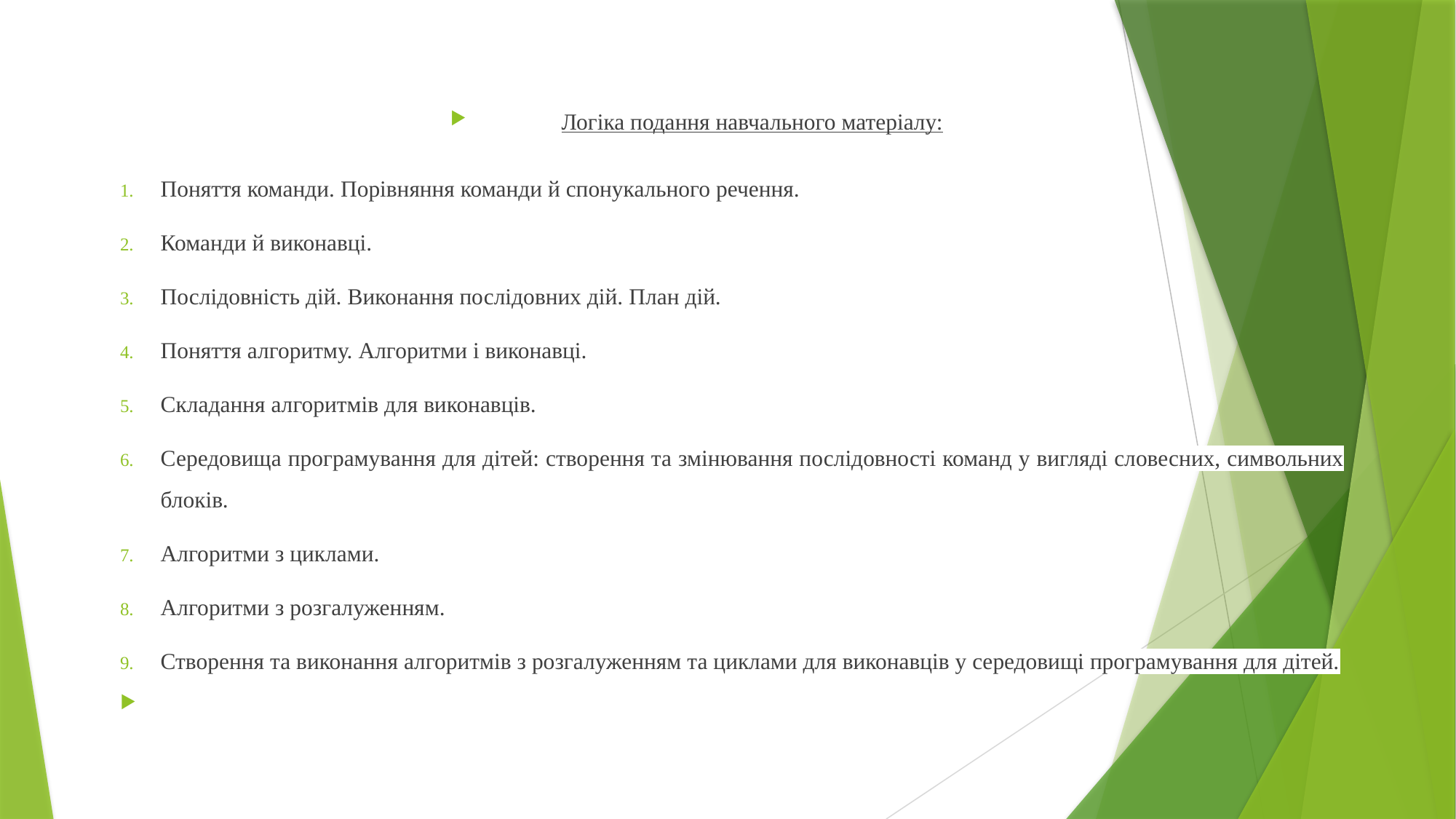

Логіка подання навчального матеріалу:
Поняття команди. Порівняння команди й спонукального речення.
Команди й виконавці.
Послідовність дій. Виконання послідовних дій. План дій.
Поняття алгоритму. Алгоритми і виконавці.
Складання алгоритмів для виконавців.
Середовища програмування для дітей: створення та змінювання послідовності команд у вигляді словесних, символьних блоків.
Алгоритми з циклами.
Алгоритми з розгалуженням.
Створення та виконання алгоритмів з розгалуженням та циклами для виконавців у середовищі програмування для дітей.